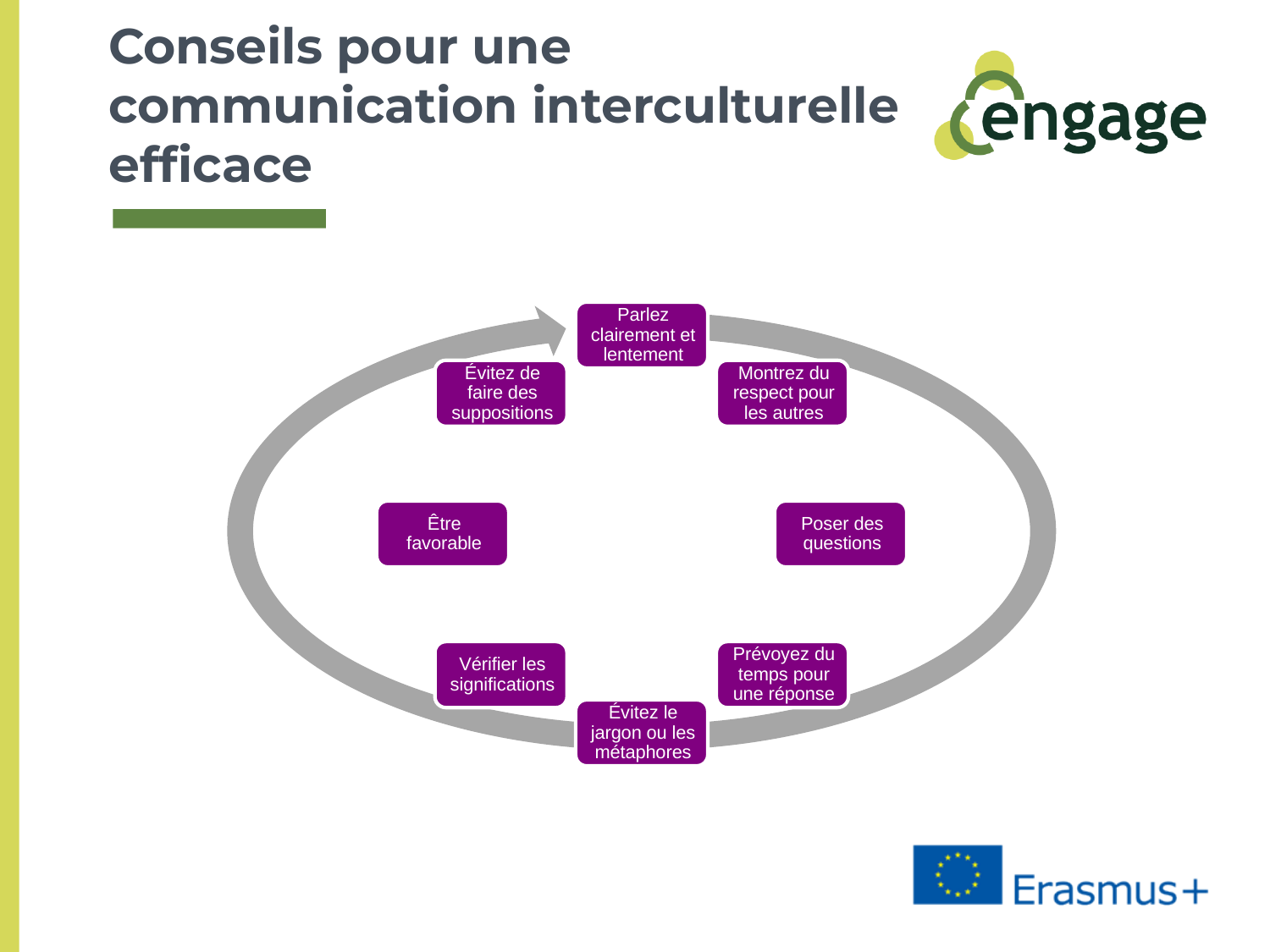

# Conseils pour une communication interculturelle efficace
Parlez clairement et lentement
Montrez du respect pour les autres
Poser des questions
Prévoyez du temps pour une réponse
Évitez le jargon ou les métaphores
Vérifier les significations
Être favorable
Évitez de faire des suppositions